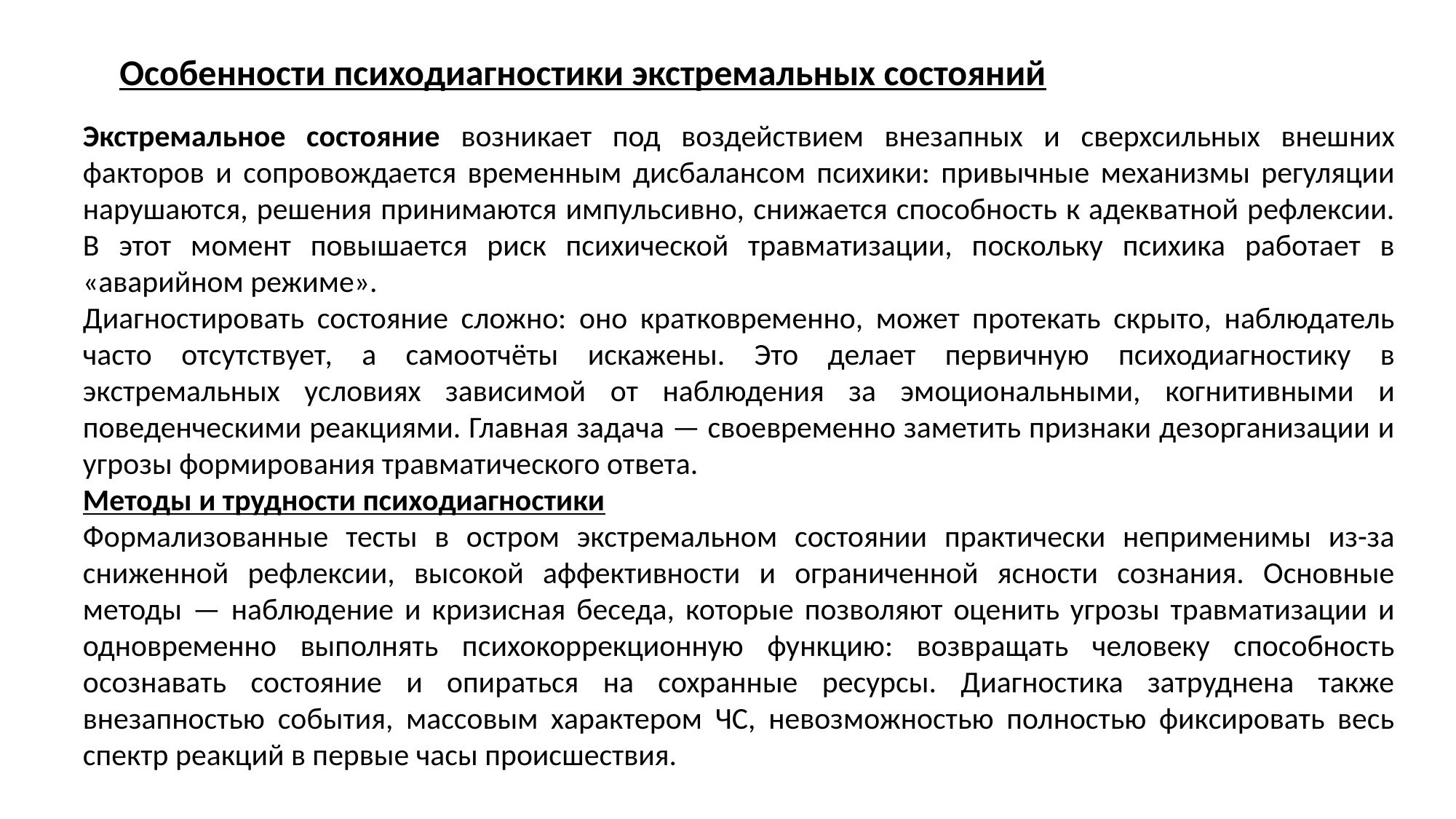

Особенности психодиагностики экстремальных состояний
Экстремальное состояние возникает под воздействием внезапных и сверхсильных внешних факторов и сопровождается временным дисбалансом психики: привычные механизмы регуляции нарушаются, решения принимаются импульсивно, снижается способность к адекватной рефлексии. В этот момент повышается риск психической травматизации, поскольку психика работает в «аварийном режиме».
Диагностировать состояние сложно: оно кратковременно, может протекать скрыто, наблюдатель часто отсутствует, а самоотчёты искажены. Это делает первичную психодиагностику в экстремальных условиях зависимой от наблюдения за эмоциональными, когнитивными и поведенческими реакциями. Главная задача — своевременно заметить признаки дезорганизации и угрозы формирования травматического ответа.
Методы и трудности психодиагностики
Формализованные тесты в остром экстремальном состоянии практически неприменимы из-за сниженной рефлексии, высокой аффективности и ограниченной ясности сознания. Основные методы — наблюдение и кризисная беседа, которые позволяют оценить угрозы травматизации и одновременно выполнять психокоррекционную функцию: возвращать человеку способность осознавать состояние и опираться на сохранные ресурсы. Диагностика затруднена также внезапностью события, массовым характером ЧС, невозможностью полностью фиксировать весь спектр реакций в первые часы происшествия.